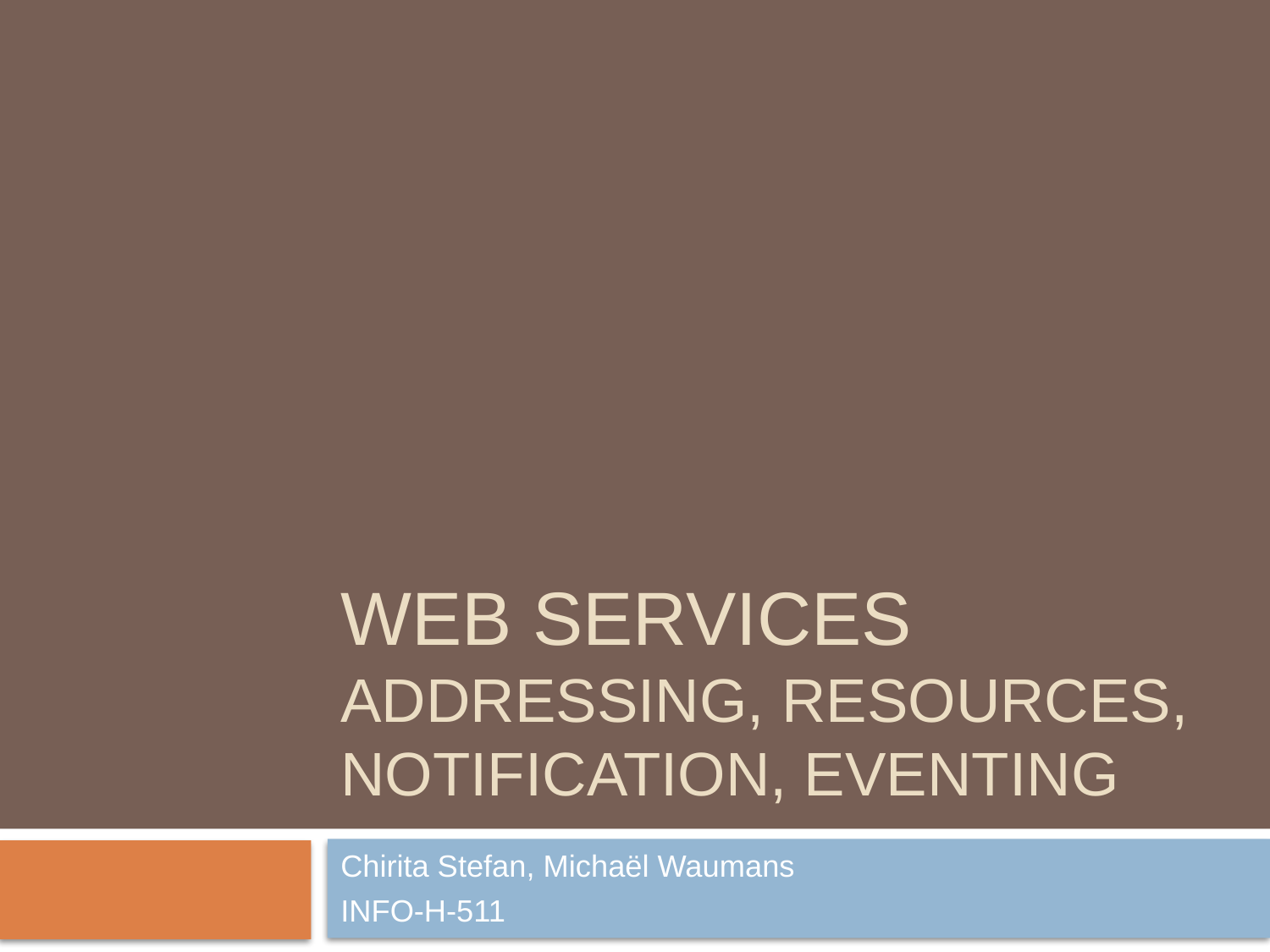

# Web Services Addressing, resources, notification, eventing
Chirita Stefan, Michaël Waumans
INFO-H-511